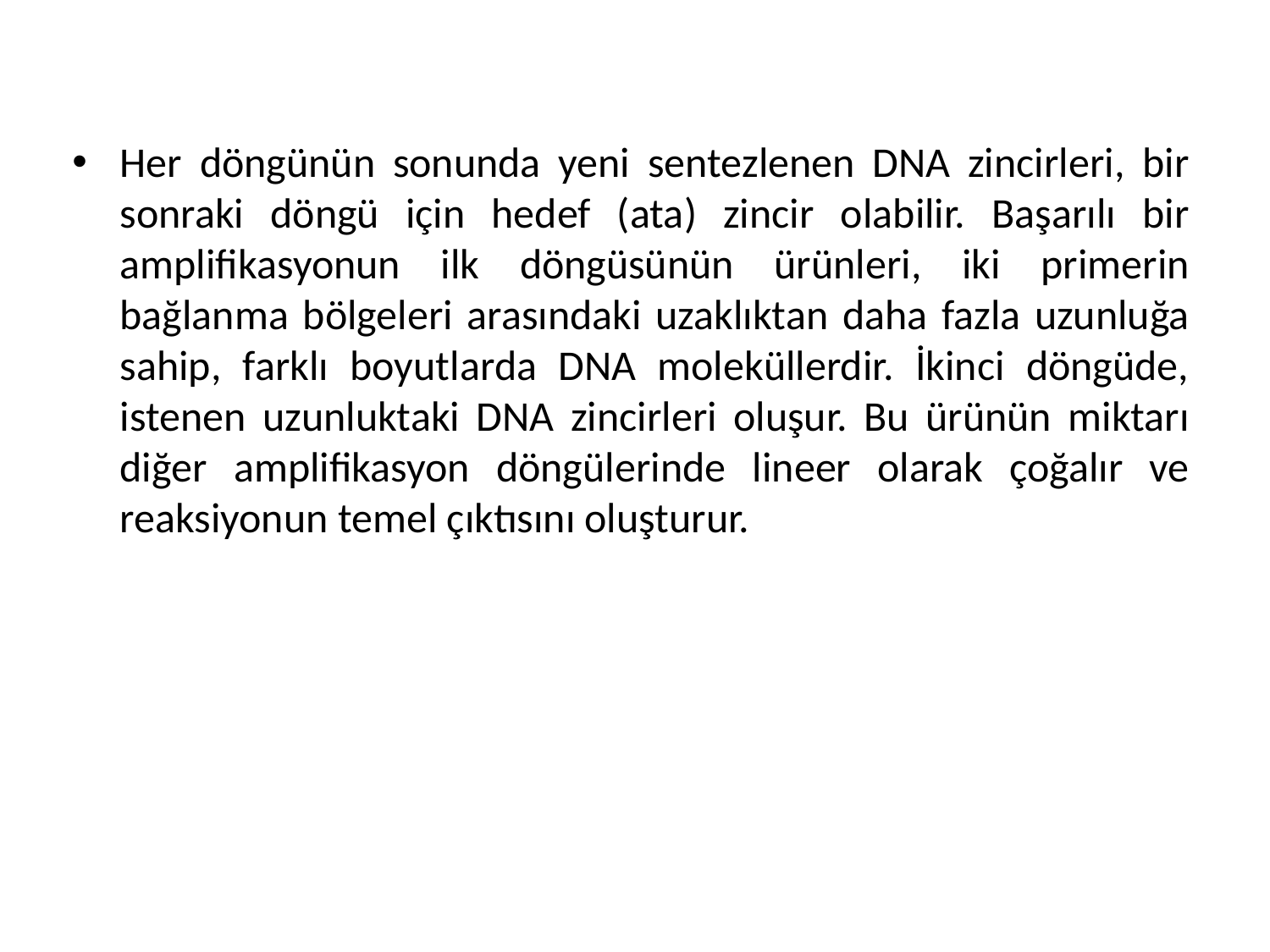

Her döngünün sonunda yeni sentezlenen DNA zincirleri, bir sonraki döngü için hedef (ata) zincir olabilir. Başarılı bir amplifikasyonun ilk döngüsünün ürünleri, iki primerin bağlanma bölgeleri arasındaki uzaklıktan daha fazla uzunluğa sahip, farklı boyutlarda DNA moleküllerdir. İkinci döngüde, istenen uzunluktaki DNA zincirleri oluşur. Bu ürünün miktarı diğer amplifikasyon döngülerinde lineer olarak çoğalır ve reaksiyonun temel çıktısını oluşturur.